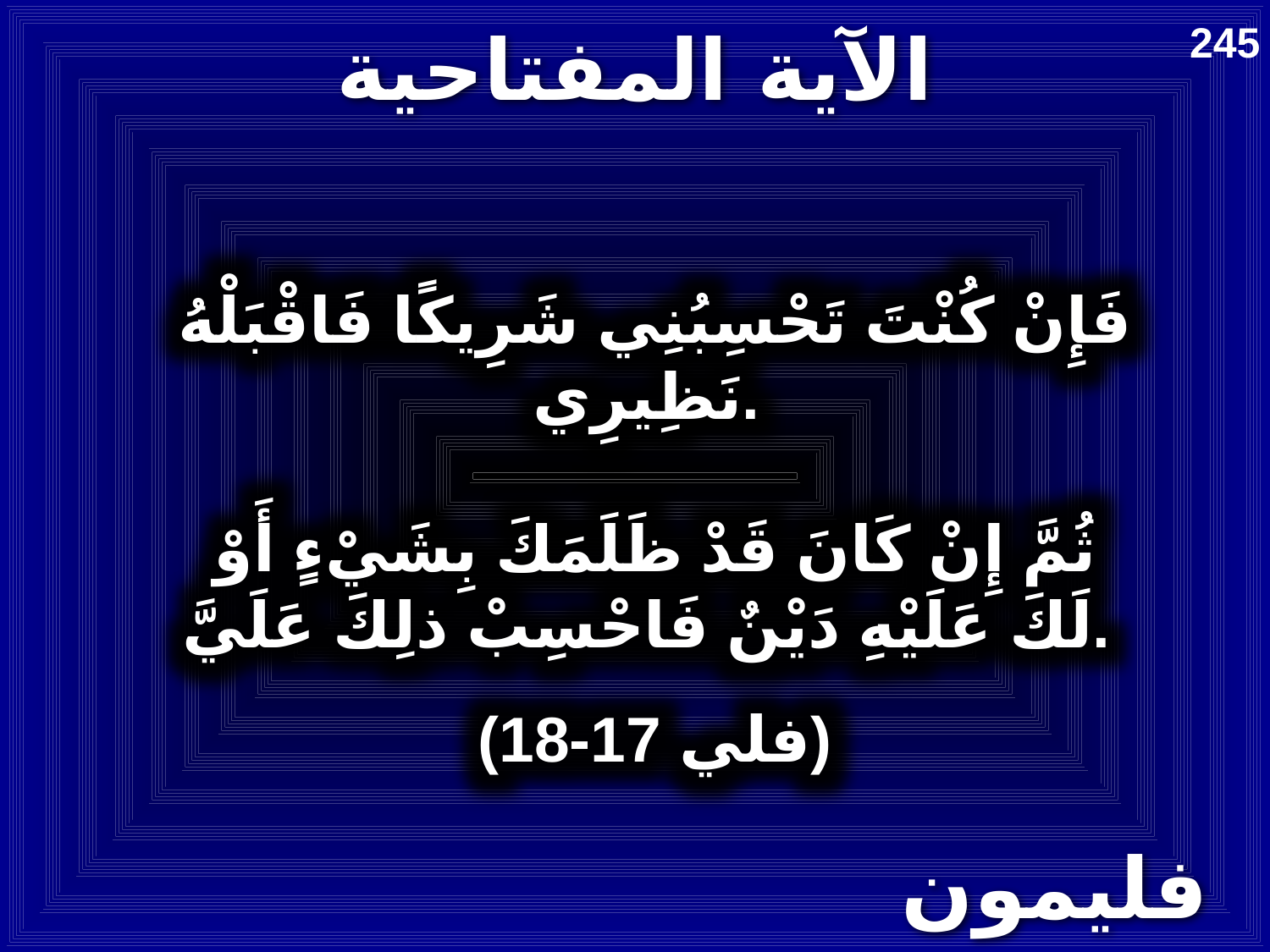

# الآية المفتاحية
245

فَإِنْ كُنْتَ تَحْسِبُنِي شَرِيكًا فَاقْبَلْهُ نَظِيرِي.
ثُمَّ إِنْ كَانَ قَدْ ظَلَمَكَ بِشَيْءٍ أَوْ لَكَ عَلَيْهِ دَيْنٌ فَاحْسِبْ ذلِكَ عَلَيَّ.
(18-17 فلي)
فليمون